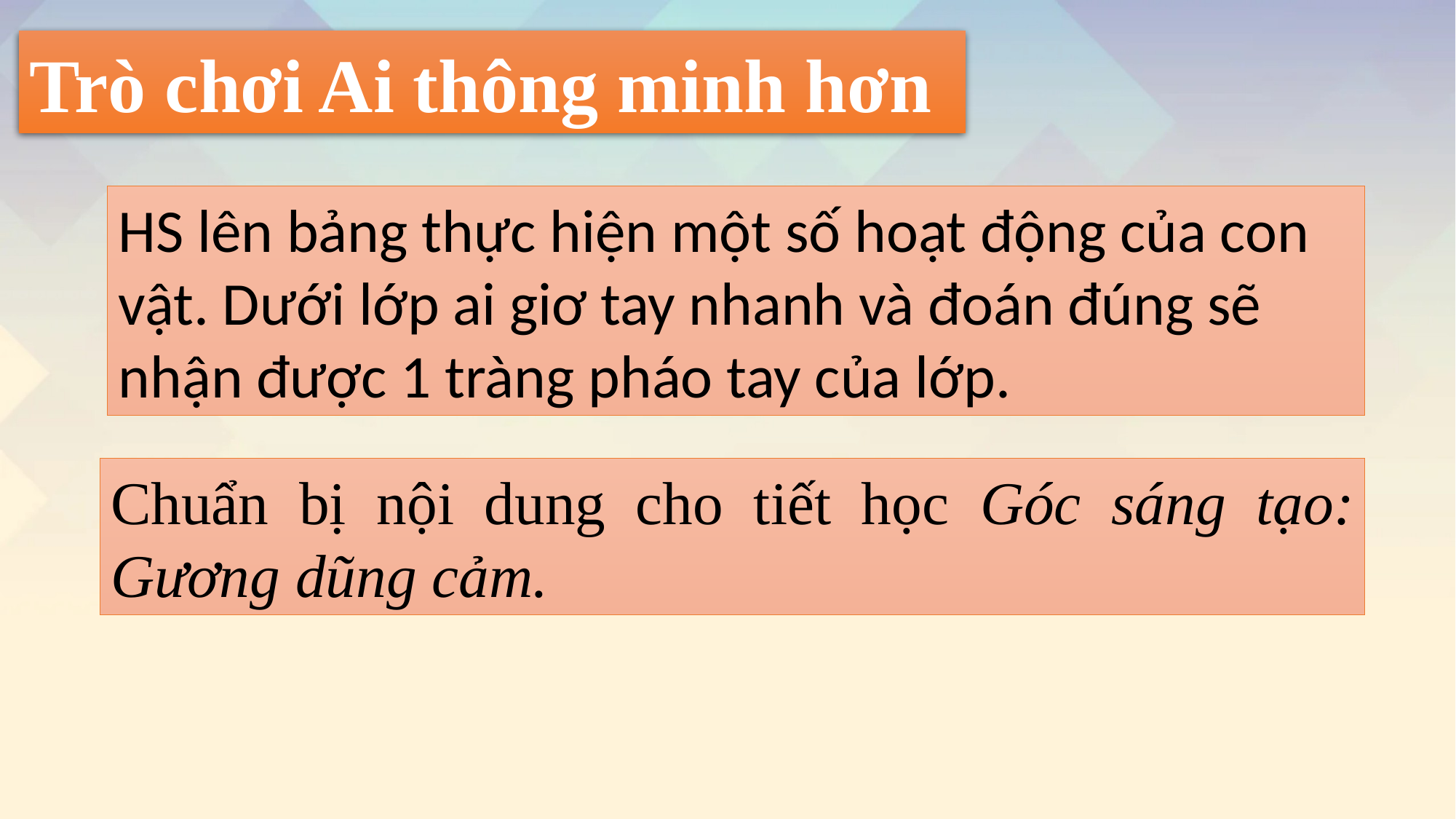

Trò chơi Ai thông minh hơn
HS lên bảng thực hiện một số hoạt động của con vật. Dưới lớp ai giơ tay nhanh và đoán đúng sẽ nhận được 1 tràng pháo tay của lớp.
Chuẩn bị nội dung cho tiết học Góc sáng tạo: Gương dũng cảm.